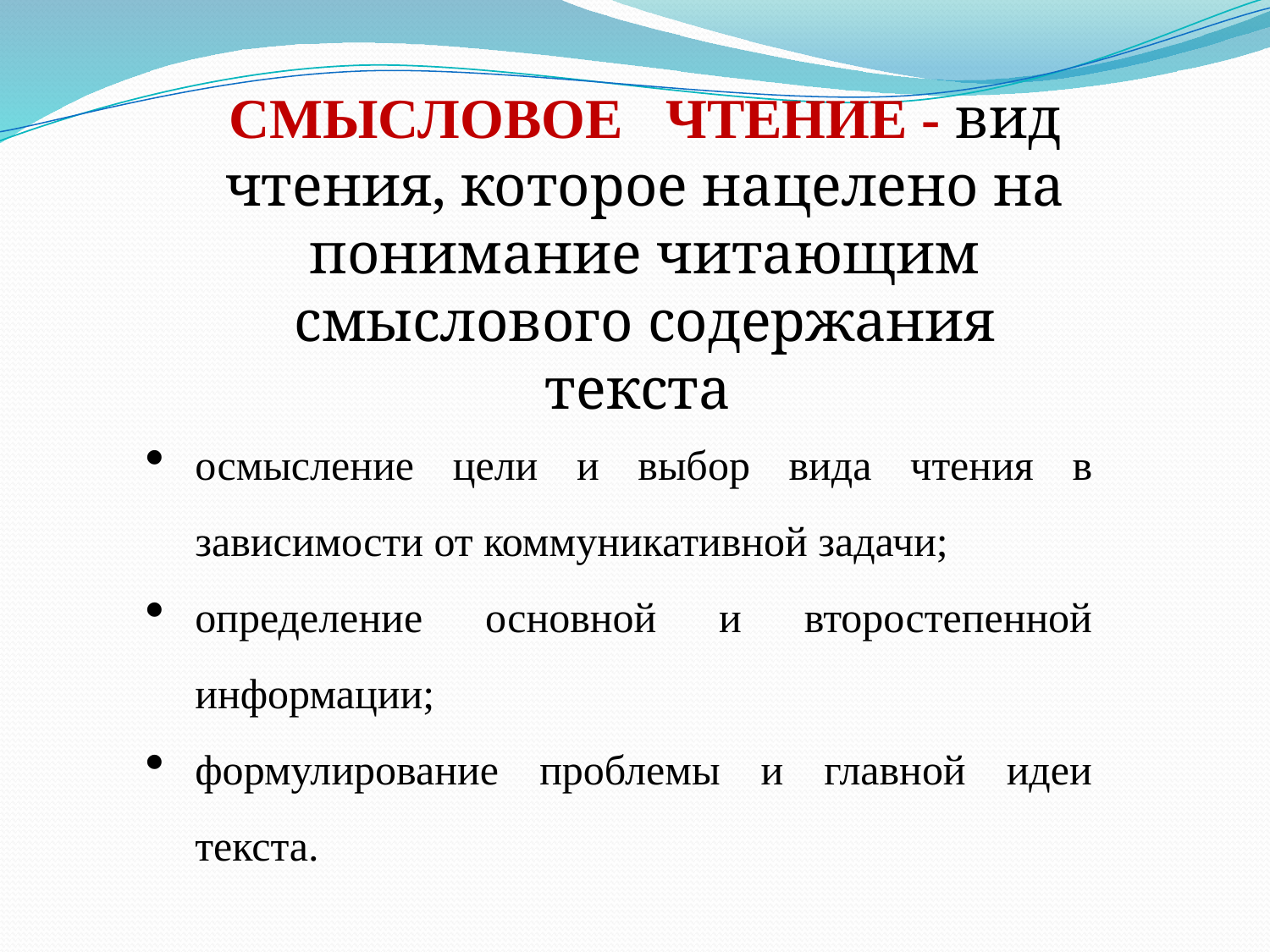

СМЫСЛОВОЕ   ЧТЕНИЕ - вид чтения, которое нацелено на понимание читающим смыслового содержания текста
осмысление цели и выбор вида чтения в зависимости от коммуникативной задачи;
определение основной и второстепенной информации;
формулирование проблемы и главной идеи текста.